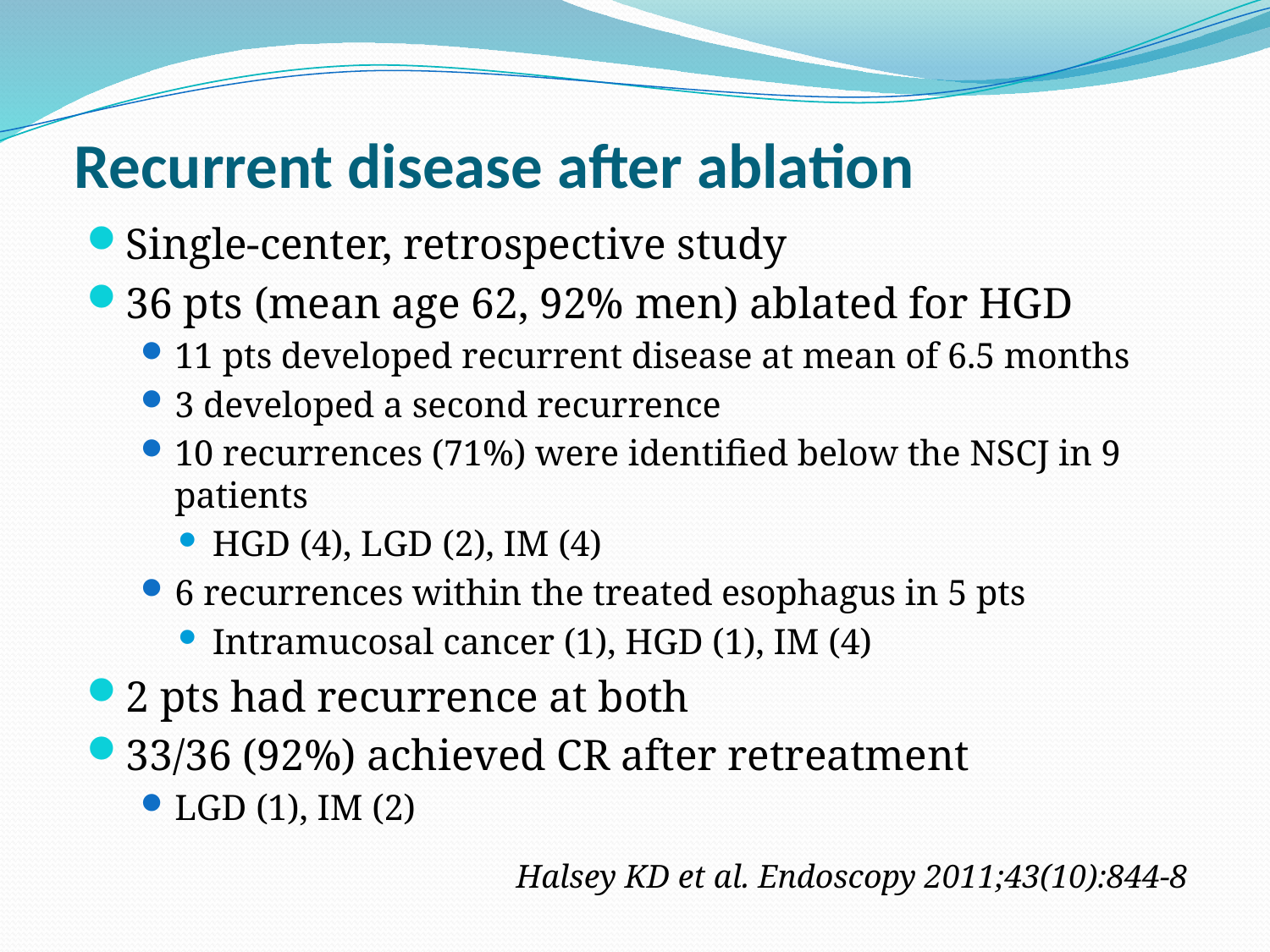

# Recurrent disease after ablation
Single-center, retrospective study
36 pts (mean age 62, 92% men) ablated for HGD
11 pts developed recurrent disease at mean of 6.5 months
3 developed a second recurrence
10 recurrences (71%) were identified below the NSCJ in 9 patients
HGD (4), LGD (2), IM (4)
6 recurrences within the treated esophagus in 5 pts
Intramucosal cancer (1), HGD (1), IM (4)
2 pts had recurrence at both
33/36 (92%) achieved CR after retreatment
LGD (1), IM (2)
Halsey KD et al. Endoscopy 2011;43(10):844-8